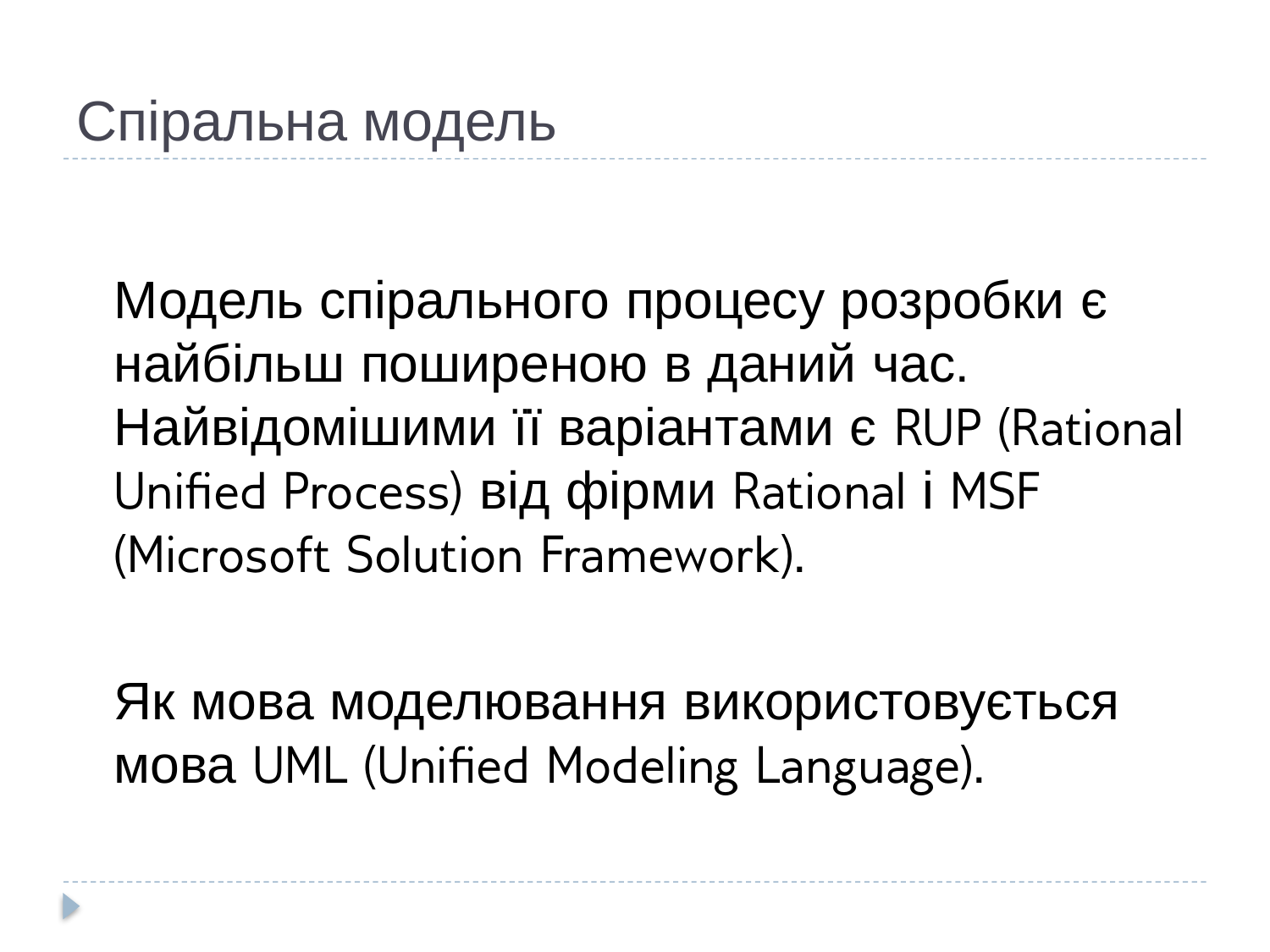

# Спіральна модель
	Модель спірального процесу розробки є найбільш поширеною в даний час. Найвідомішими її варіантами є RUP (Rational Unified Process) від фірми Rational і MSF (Microsoft Solution Framework).

	Як мова моделювання використовується мова UML (Unified Modeling Language).